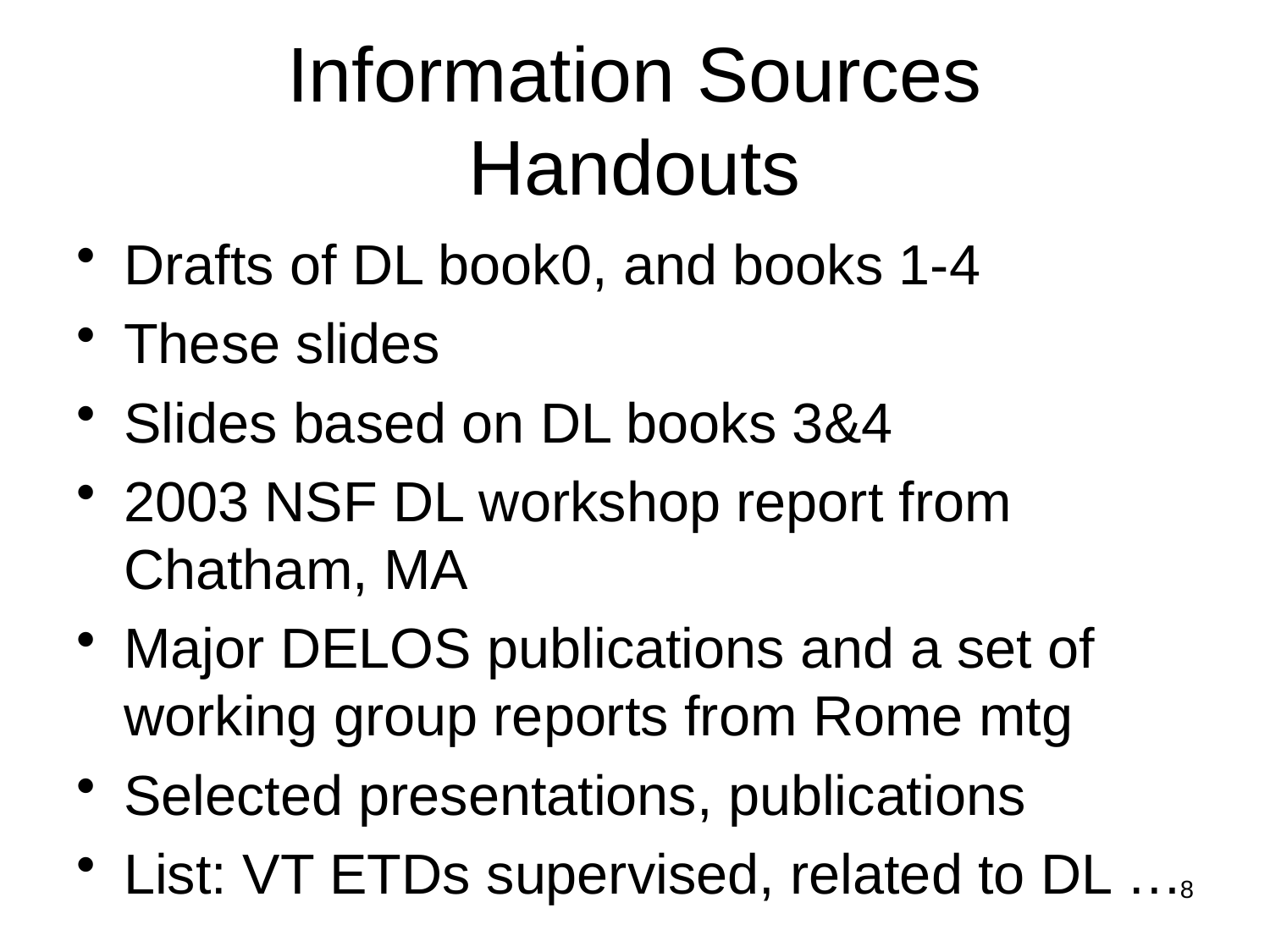

# Information Sources Handouts
Drafts of DL book0, and books 1-4
These slides
Slides based on DL books 3&4
2003 NSF DL workshop report from Chatham, MA
Major DELOS publications and a set of working group reports from Rome mtg
Selected presentations, publications
List: VT ETDs supervised, related to DL …
8